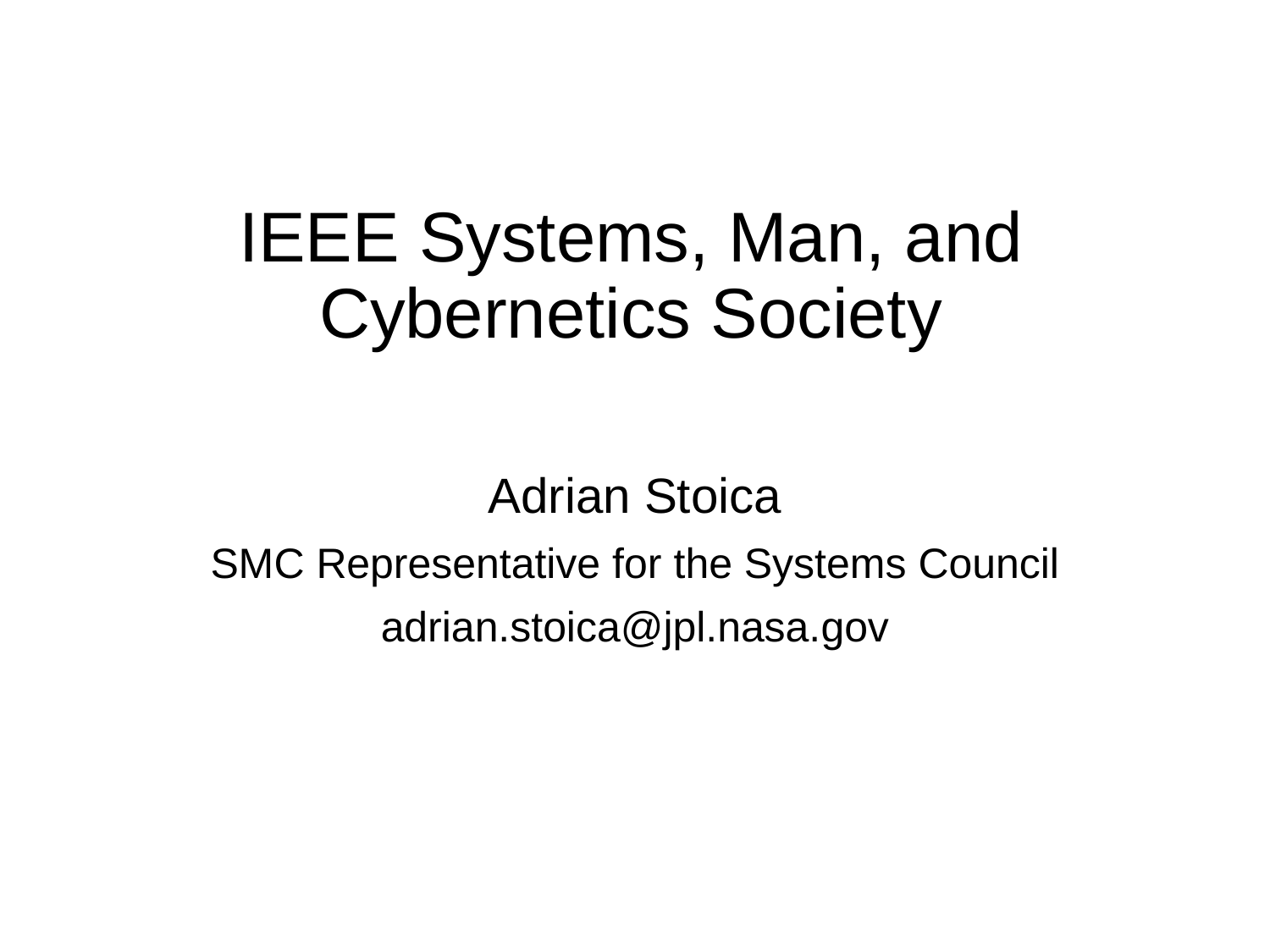

# IEEE Systems, Man, and Cybernetics Society

Adrian Stoica
SMC Representative for the Systems Council
adrian.stoica@jpl.nasa.gov